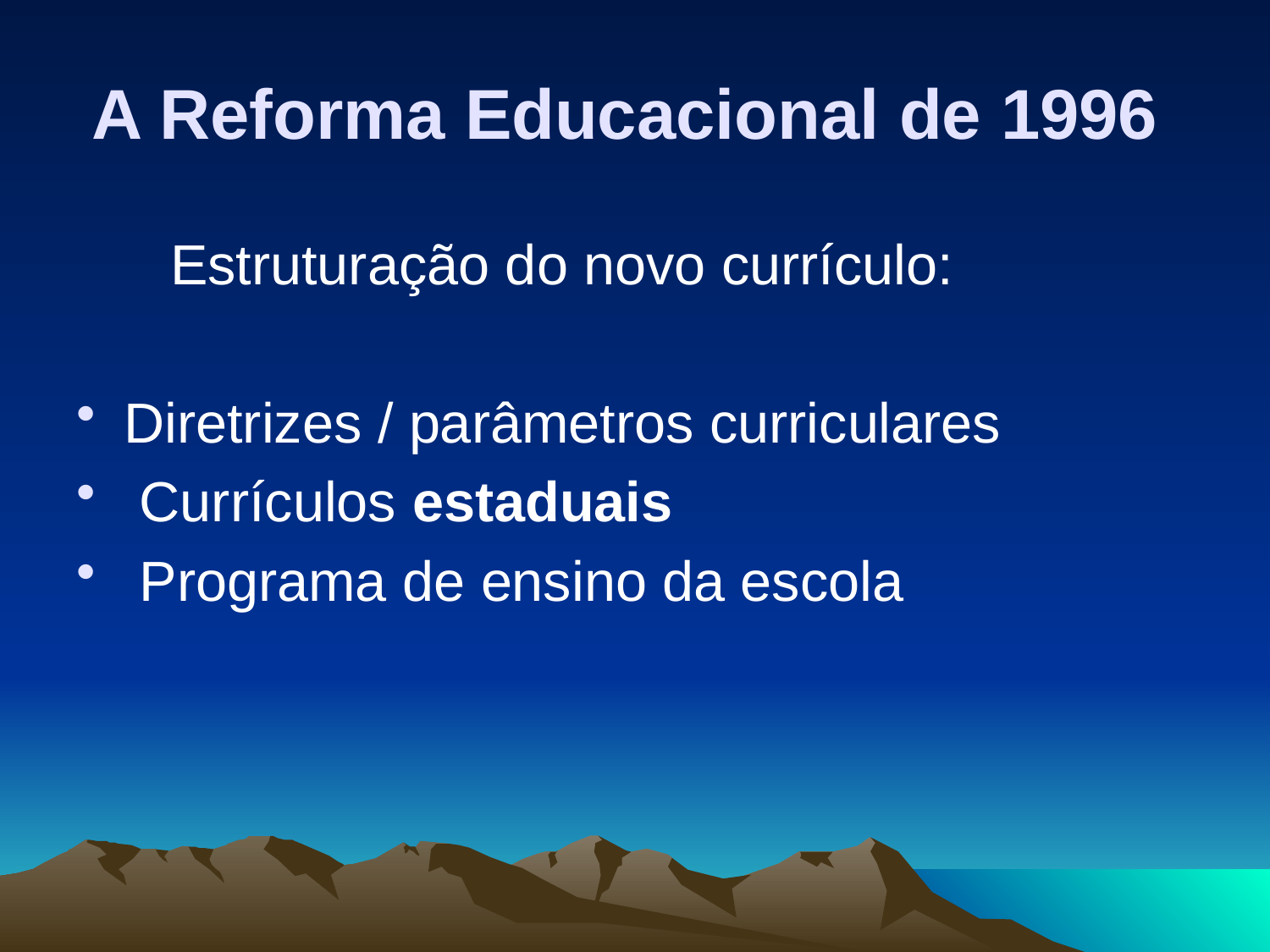

# A Reforma Educacional de 1996
      Estruturação do novo currículo:

Diretrizes / parâmetros curriculares
 Currículos estaduais
 Programa de ensino da escola